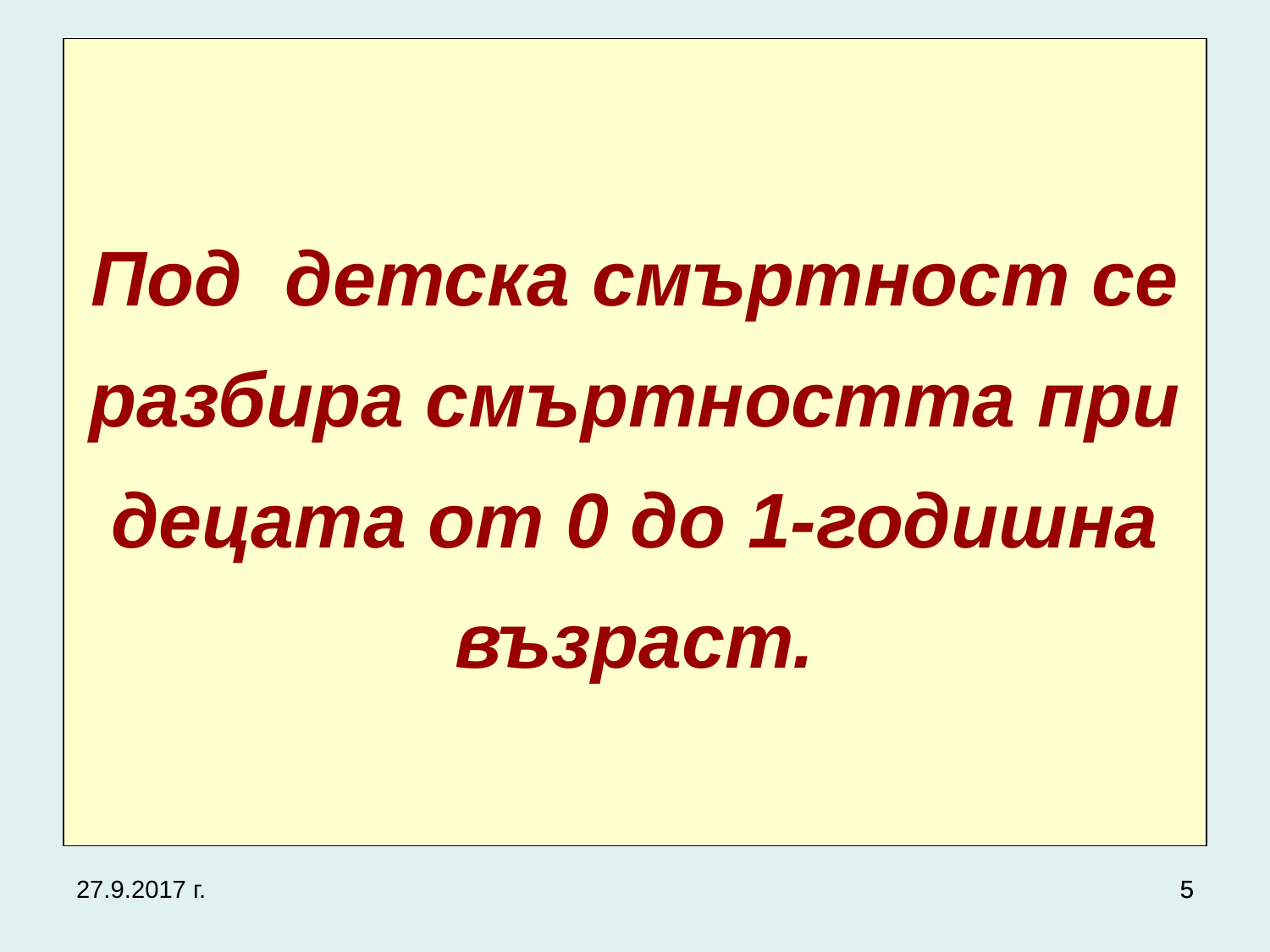

# Под  детска смъртност се разбира смъртността при децата от 0 до 1-годишна възраст.
27.9.2017 г.
5
5